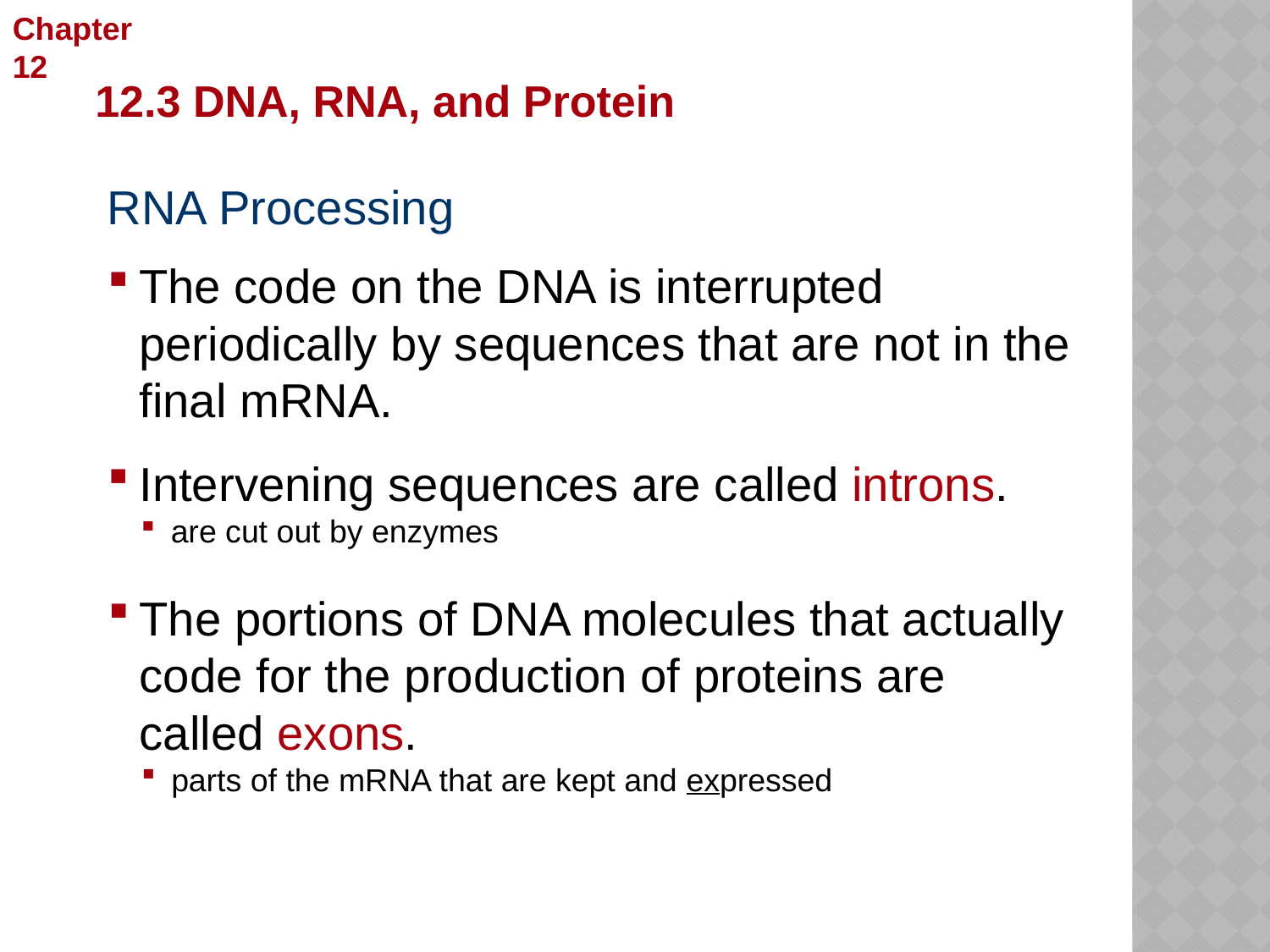

Molecular Genetics
Chapter 12
12.3 DNA, RNA, and Protein
RNA Processing
The code on the DNA is interrupted periodically by sequences that are not in the final mRNA.
Intervening sequences are called introns.
are cut out by enzymes
The portions of DNA molecules that actually code for the production of proteins are called exons.
parts of the mRNA that are kept and expressed